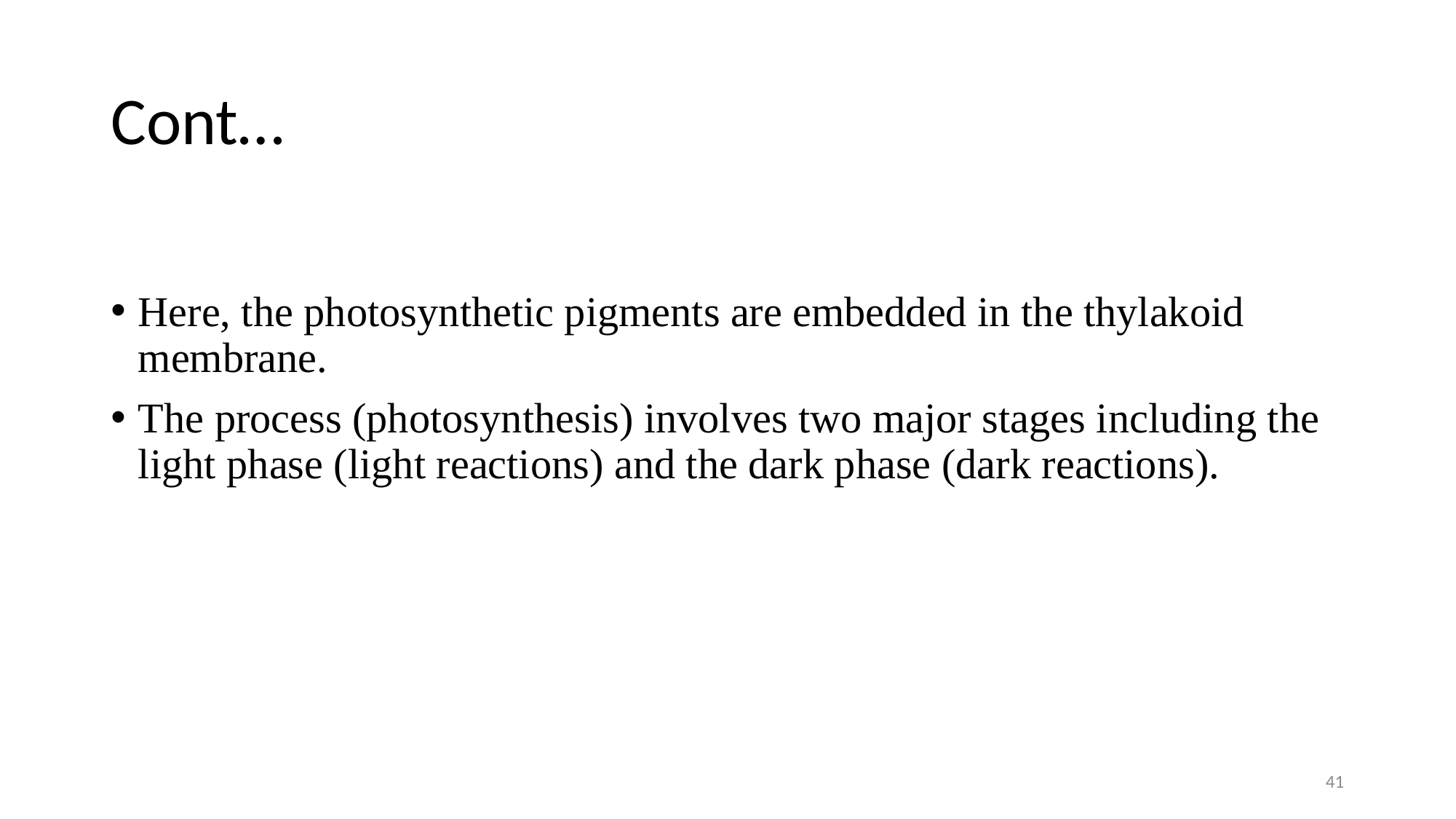

# Cont…

Here, the photosynthetic pigments are embedded in the thylakoid membrane.
The process (photosynthesis) involves two major stages including the light phase (light reactions) and the dark phase (dark reactions).

41